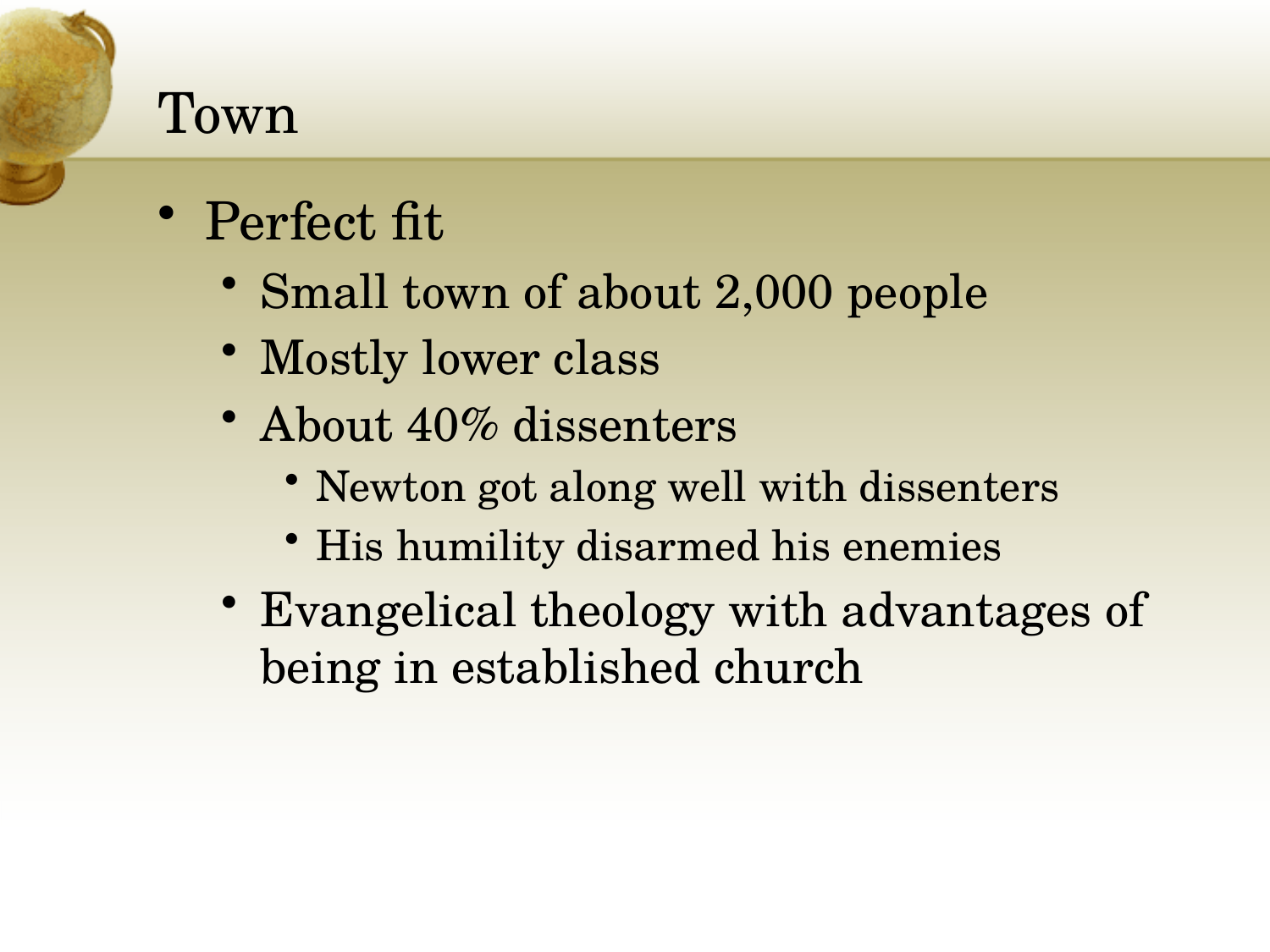

# Town
Perfect fit
Small town of about 2,000 people
Mostly lower class
About 40% dissenters
Newton got along well with dissenters
His humility disarmed his enemies
Evangelical theology with advantages of being in established church